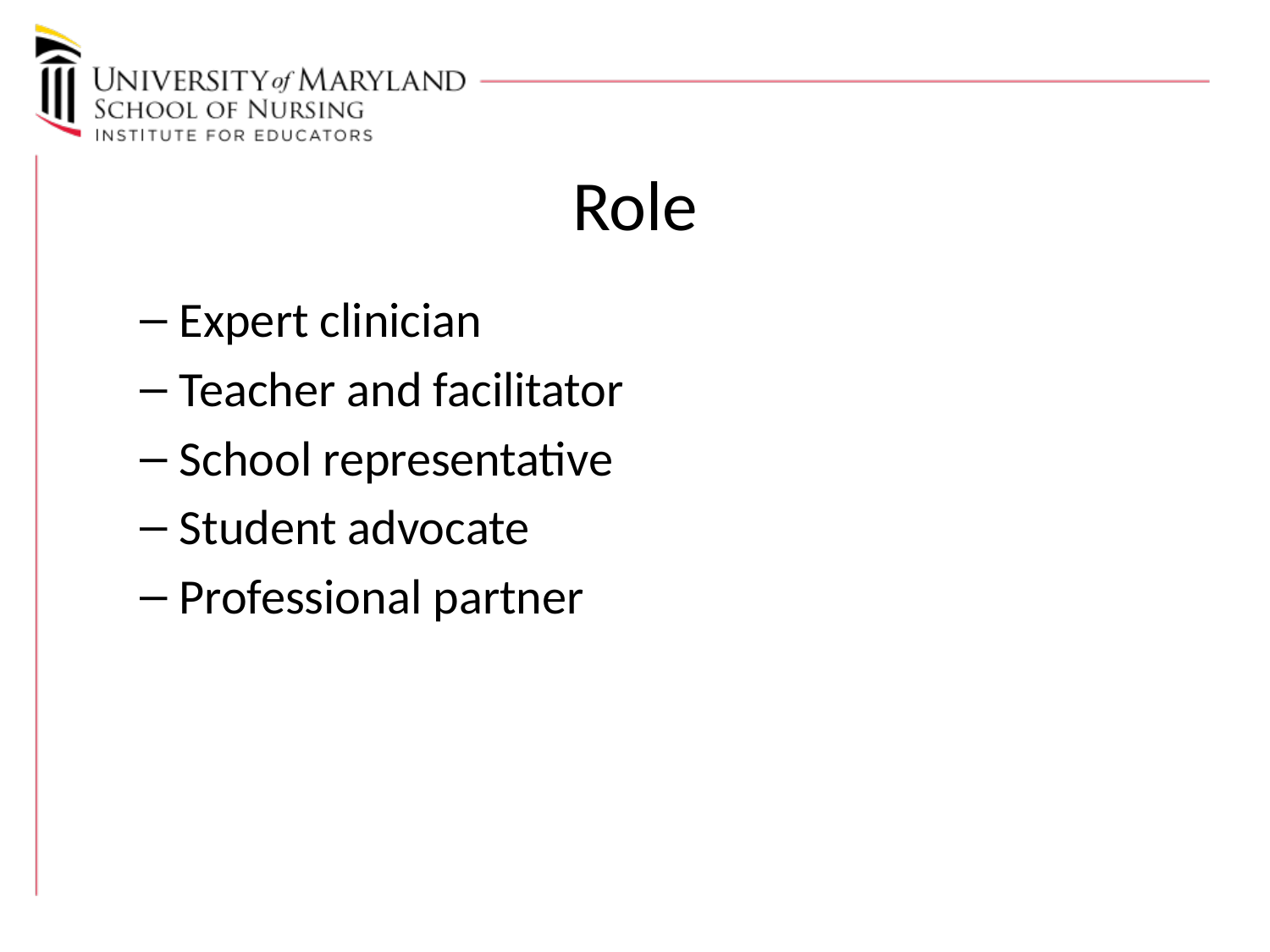

# Role
Expert clinician
Teacher and facilitator
School representative
Student advocate
Professional partner